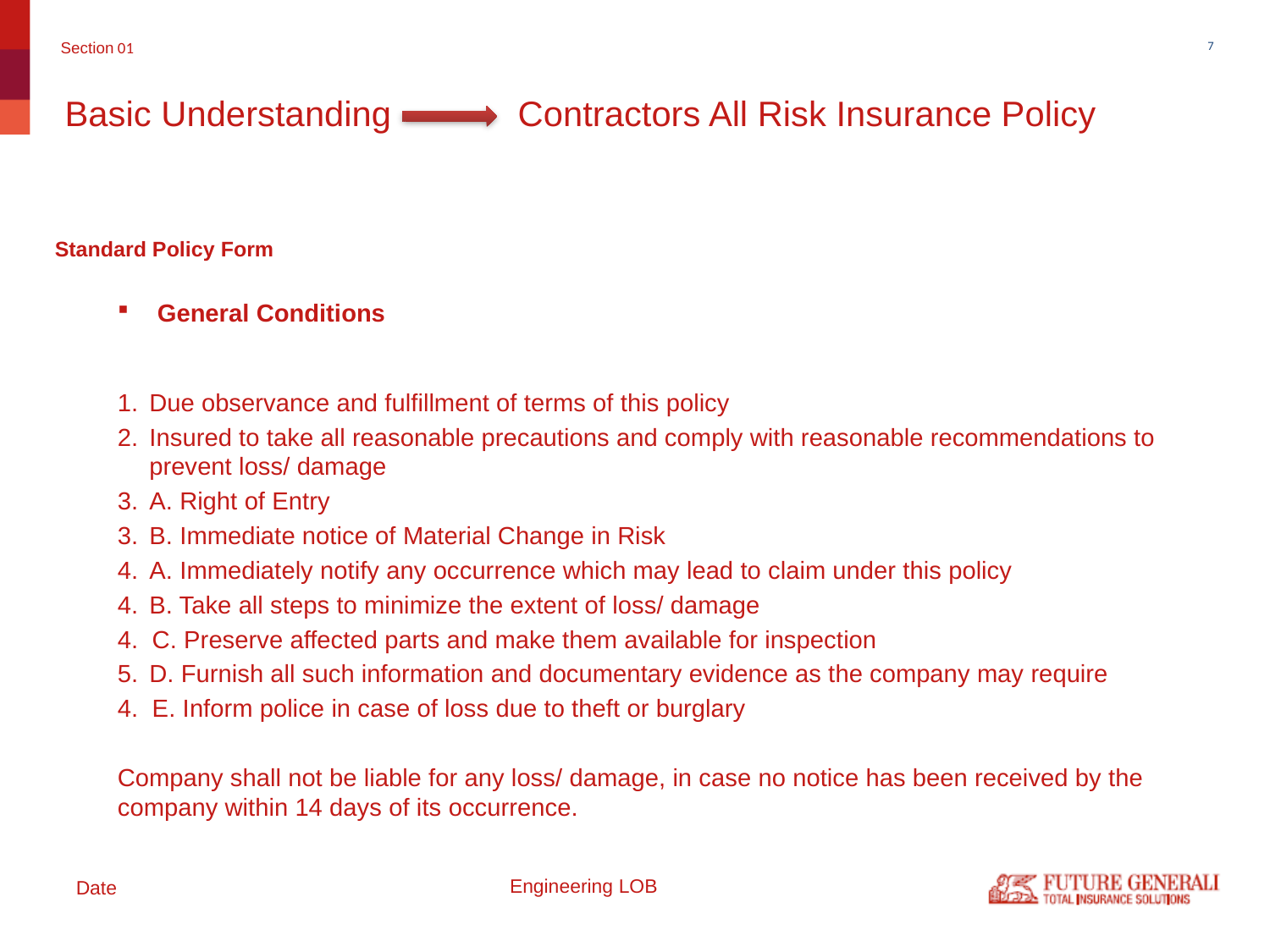

Section 01
7
Basic Understanding             Contractors All Risk Insurance Policy

General Conditions

Due observance and fulfillment of terms of this policy
Insured to take all reasonable precautions and comply with reasonable recommendations to prevent loss/ damage
A. Right of Entry
B. Immediate notice of Material Change in Risk
A. Immediately notify any occurrence which may lead to claim under this policy
B. Take all steps to minimize the extent of loss/ damage
4.  C. Preserve affected parts and make them available for inspection
D. Furnish all such information and documentary evidence as the company may require
4.  E. Inform police in case of loss due to theft or burglary

Company shall not be liable for any loss/ damage, in case no notice has been received by the company within 14 days of its occurrence.

Standard Policy Form
Engineering LOB
Date